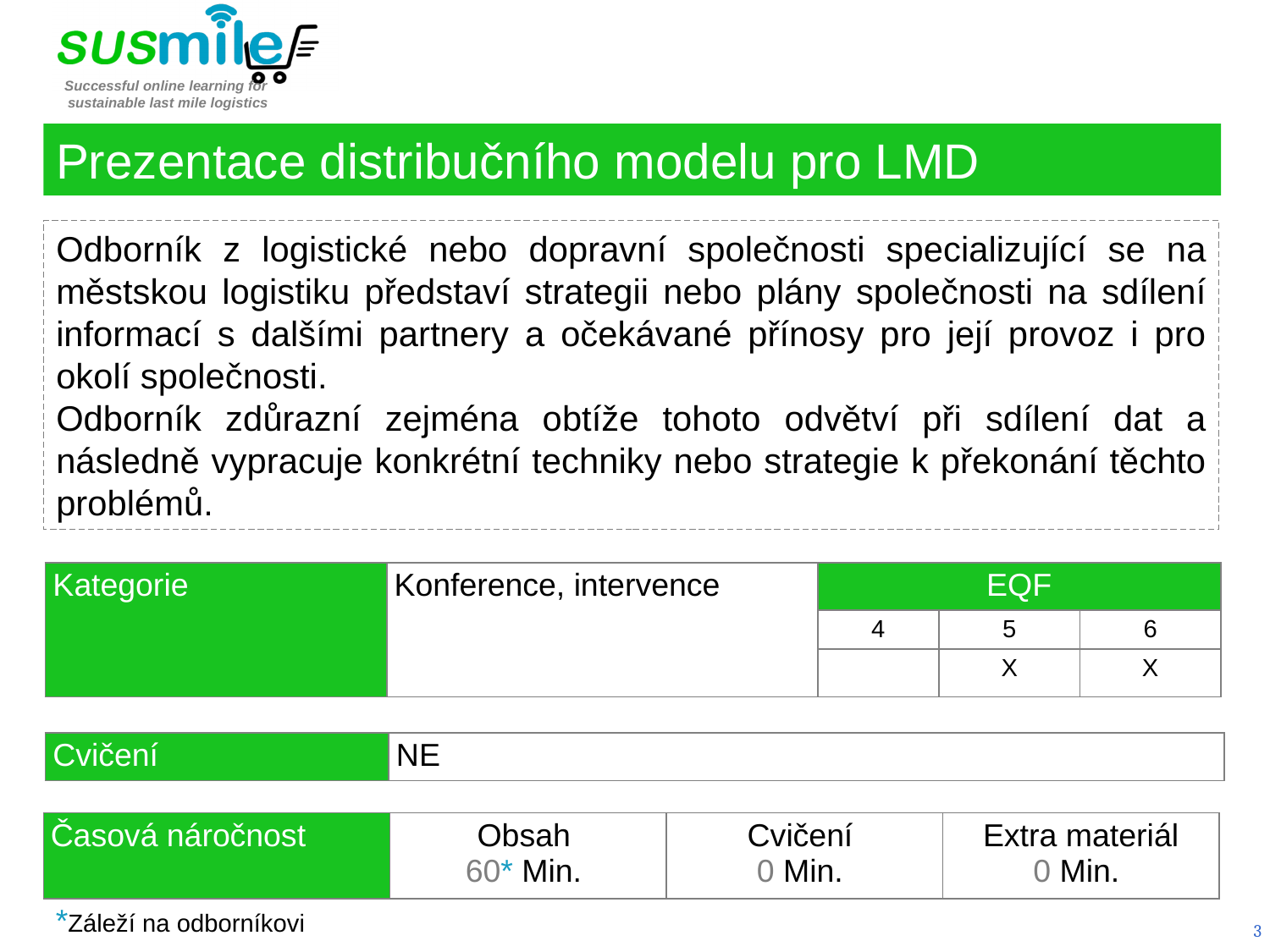

Prezentace distribučního modelu pro LMD
Odborník z logistické nebo dopravní společnosti specializující se na městskou logistiku představí strategii nebo plány společnosti na sdílení informací s dalšími partnery a očekávané přínosy pro její provoz i pro okolí společnosti.
Odborník zdůrazní zejména obtíže tohoto odvětví při sdílení dat a následně vypracuje konkrétní techniky nebo strategie k překonání těchto problémů.
| Kategorie | Konference, intervence | EQF |  |  |
| --- | --- | --- | --- | --- |
|  |  | 4 | 5 | 6 |
|  |  |  | X | X |
| Cvičení | NE |
| --- | --- |
| Časová náročnost | Obsah  60\* Min. | Cvičení  0 Min. | Extra materiál 0 Min. |
| --- | --- | --- | --- |
*Záleží na odborníkovi
3